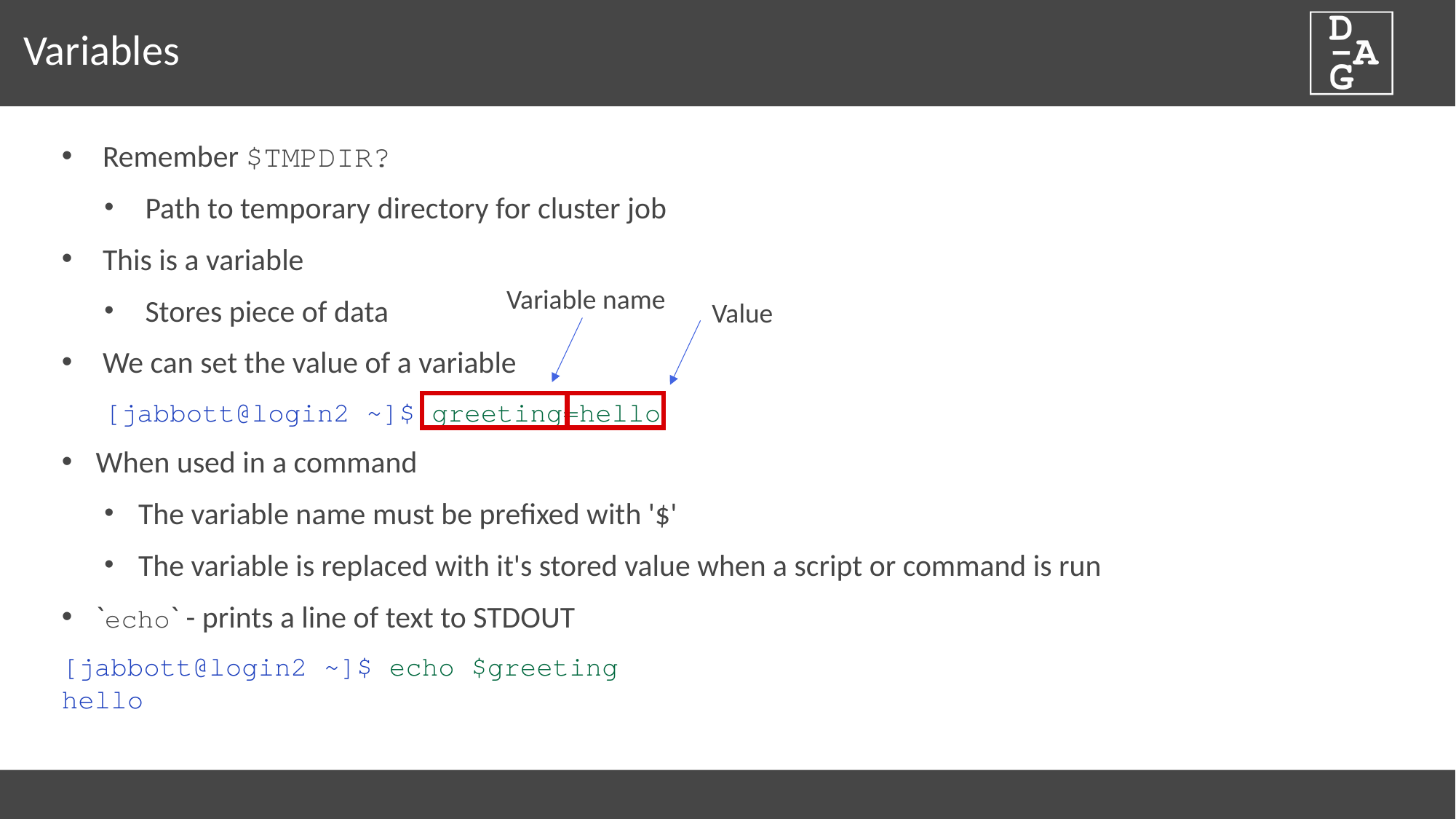

# Variables
Remember $TMPDIR?
Path to temporary directory for cluster job
This is a variable
Stores piece of data
We can set the value of a variable
[jabbott@login2 ~]$ greeting=hello
When used in a command
The variable name must be prefixed with '$'
The variable is replaced with it's stored value when a script or command is run
`echo` - prints a line of text to STDOUT
[jabbott@login2 ~]$ echo $greeting
hello

Variable name
Value